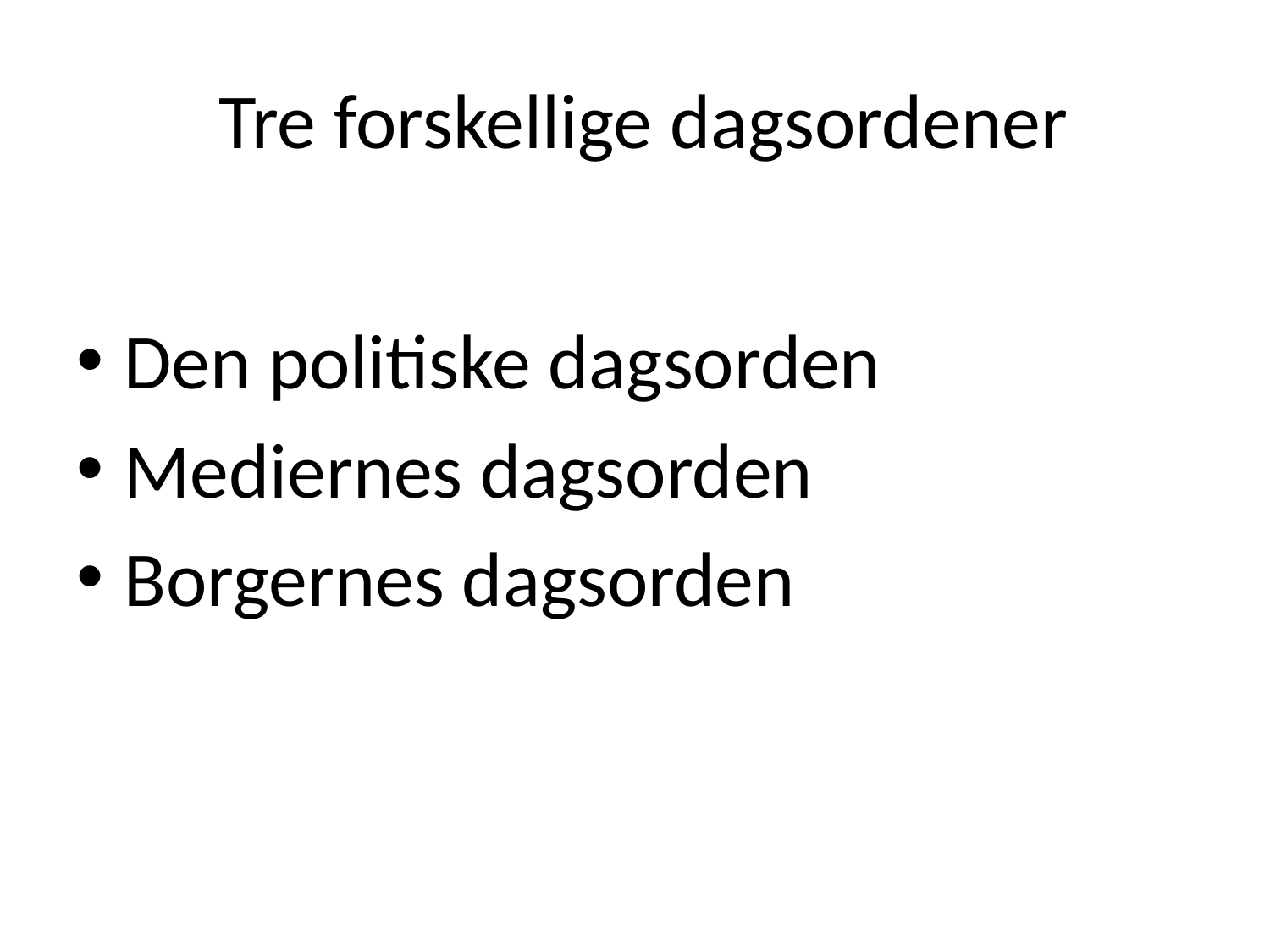

# Tre forskellige dagsordener

Den politiske dagsorden
Mediernes dagsorden
Borgernes dagsorden